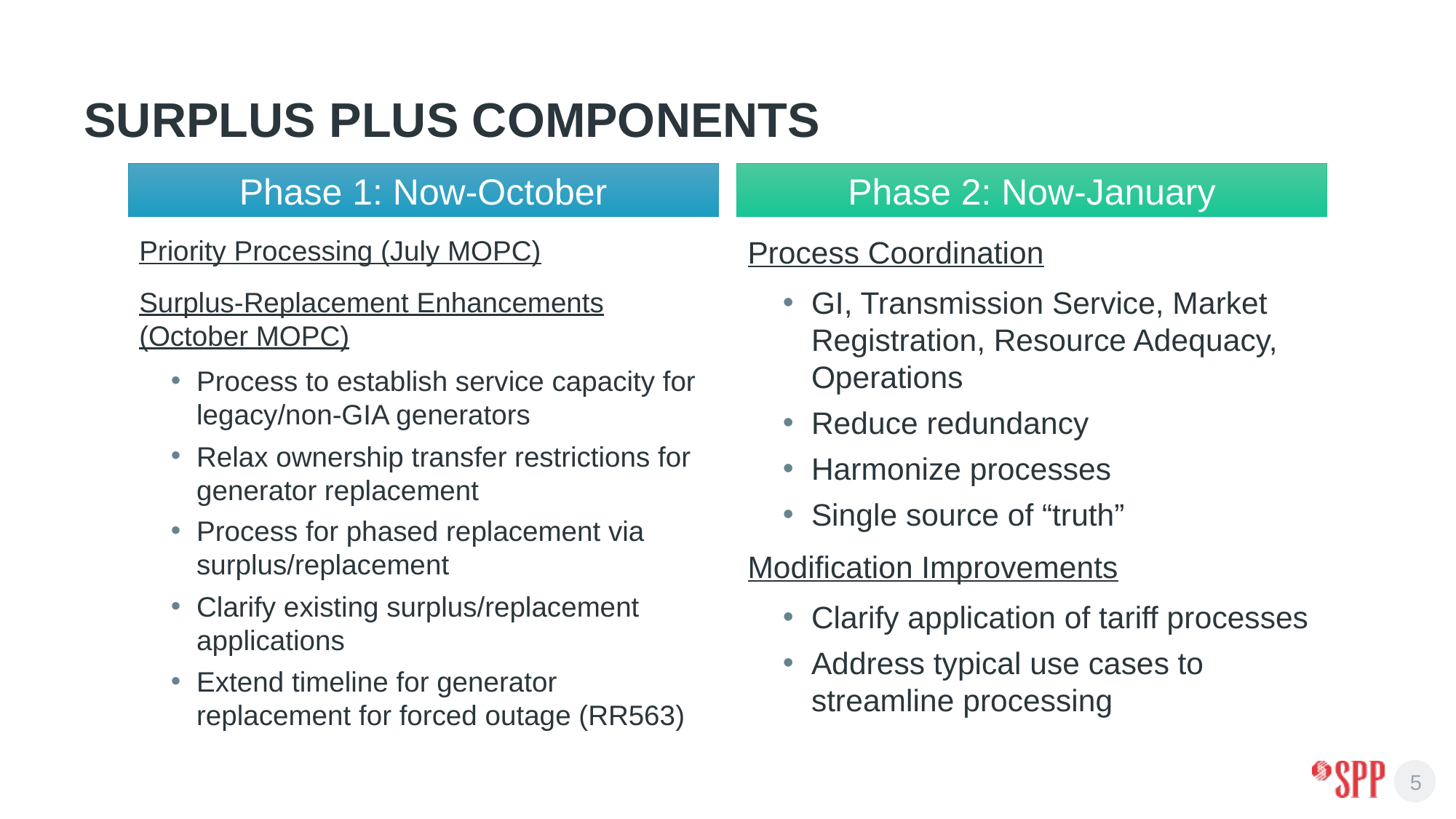

# Surplus Plus Components
Phase 1: Now-October
Phase 2: Now-January
Priority Processing (July MOPC)
Surplus-Replacement Enhancements (October MOPC)
Process to establish service capacity for legacy/non-GIA generators
Relax ownership transfer restrictions for generator replacement
Process for phased replacement via surplus/replacement
Clarify existing surplus/replacement applications
Extend timeline for generator replacement for forced outage (RR563)
Process Coordination
GI, Transmission Service, Market Registration, Resource Adequacy, Operations
Reduce redundancy
Harmonize processes
Single source of “truth”
Modification Improvements
Clarify application of tariff processes
Address typical use cases to streamline processing